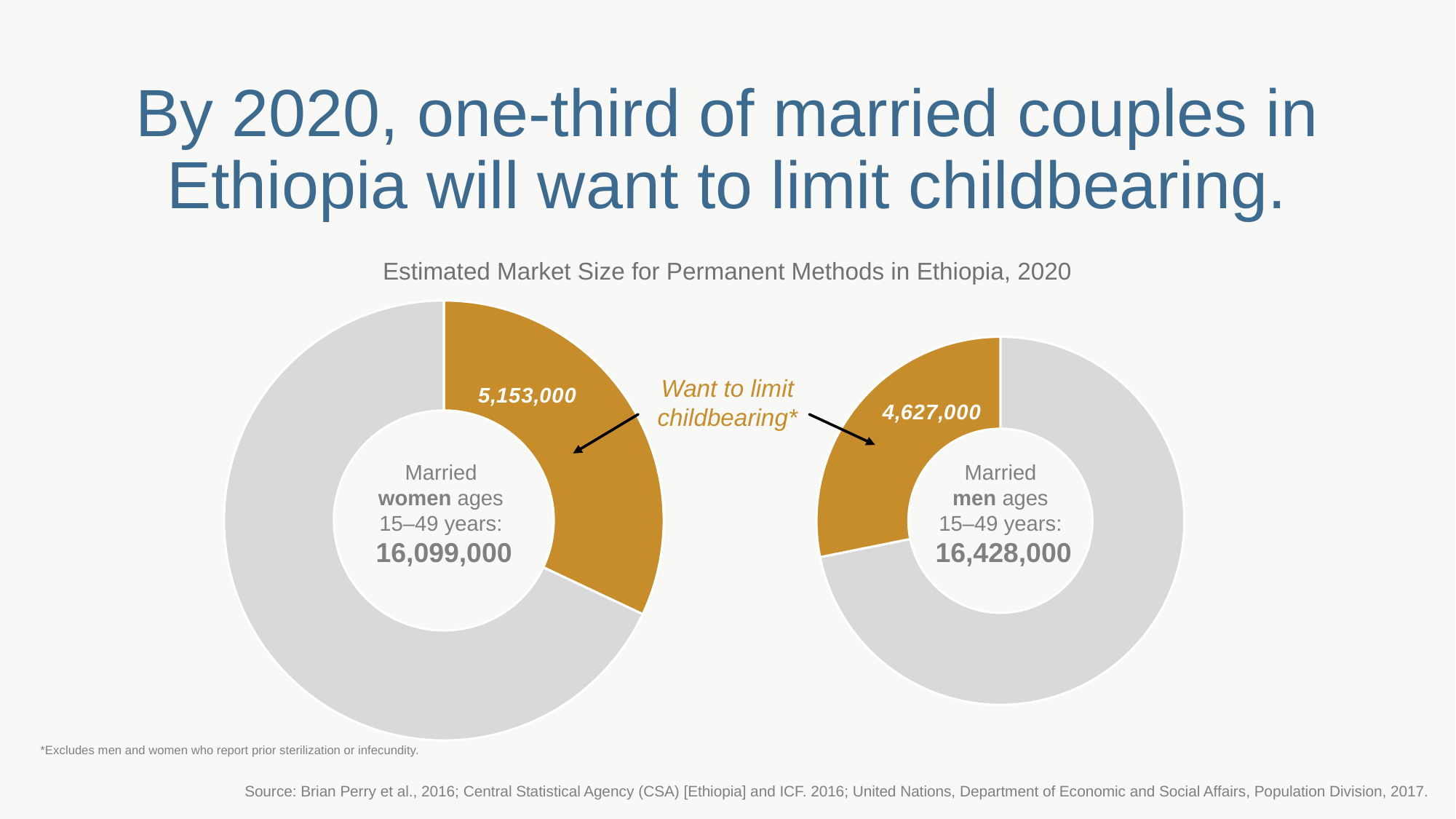

# By 2020, one-third of married couples in Ethiopia will want to limit childbearing.
Estimated Market Size for Permanent Methods in Ethiopia, 2020

### Chart

| Category | Column1 |
|---|---|
| Desire to Limit | 5153000.0 |
| Other | 10946000.0 |
Married
women ages
15–49 years:
16,099,000

### Chart

| Category |  |
|---|---|
| Others | 11801000.0 |
| Desire to Limit | 4627000.0 |
Married
men ages
15–49 years:
16,428,000
Want to limit childbearing*
*Excludes men and women who report prior sterilization or infecundity.
Source: Brian Perry et al., 2016; Central Statistical Agency (CSA) [Ethiopia] and ICF. 2016; United Nations, Department of Economic and Social Affairs, Population Division, 2017.